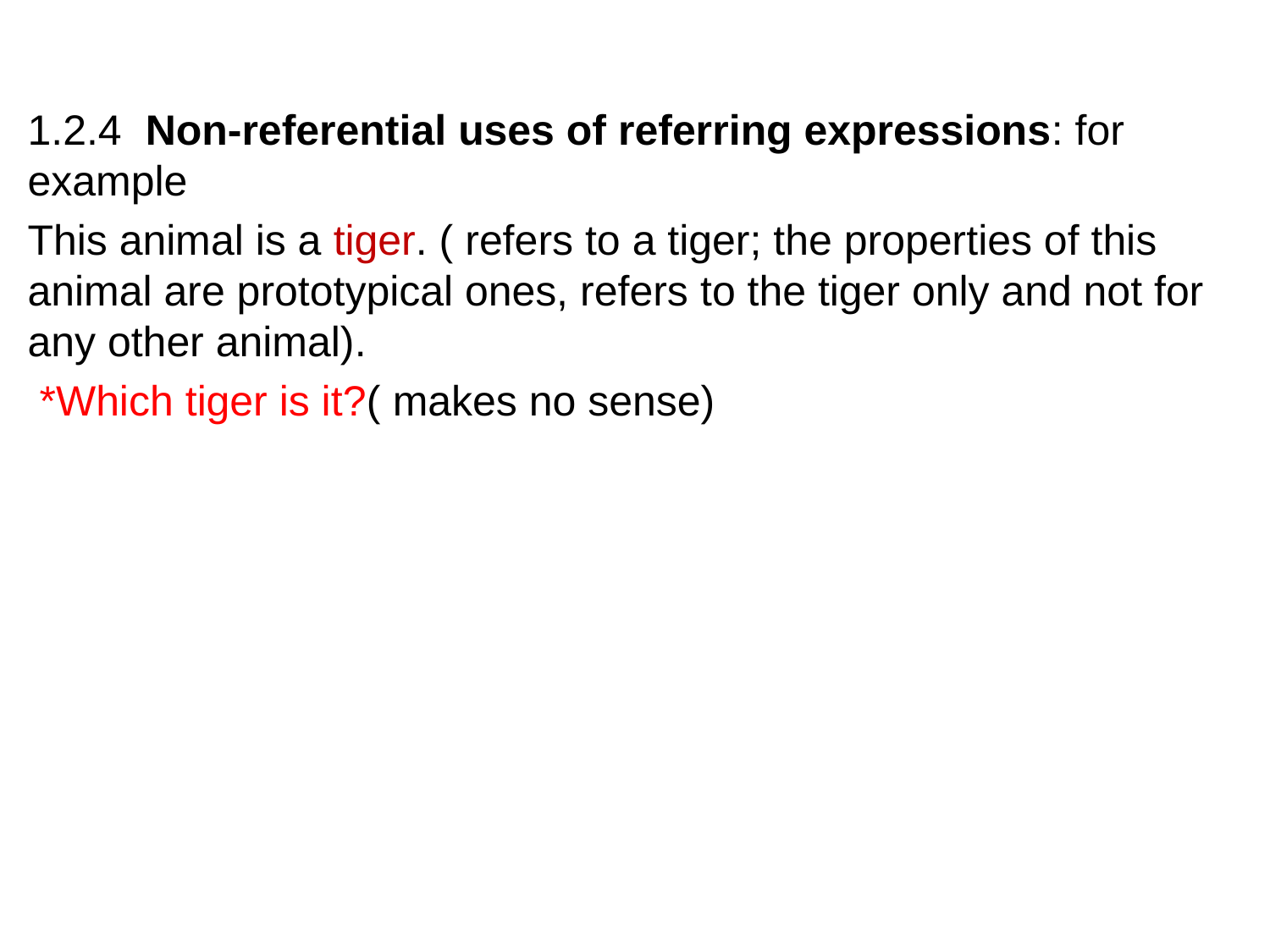

#
1.2.4  Non-referential uses of referring expressions: for example
This animal is a tiger. ( refers to a tiger; the properties of this animal are prototypical ones, refers to the tiger only and not for any other animal).
 *Which tiger is it?( makes no sense)